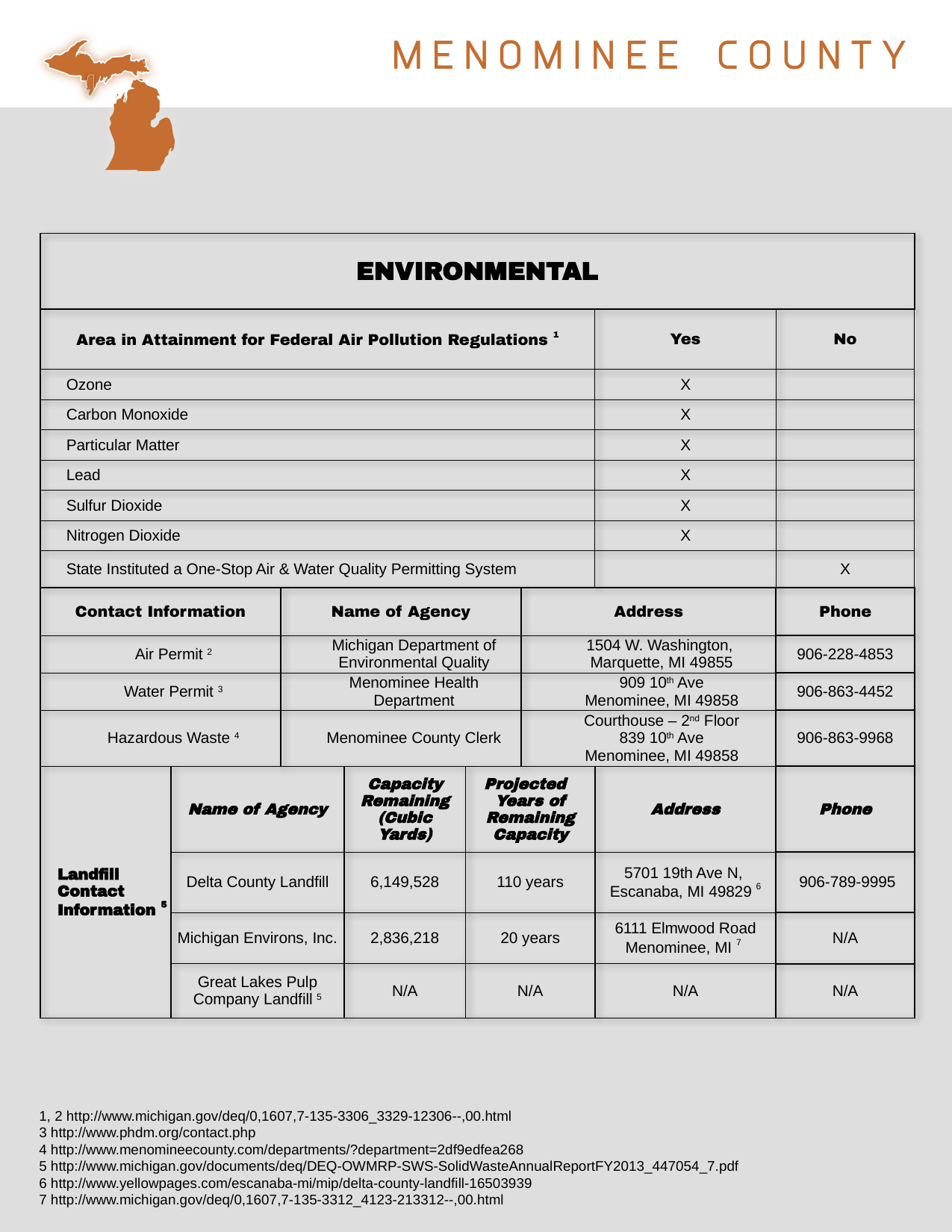

| ENVIRONMENTAL |  |  |  |  |  |  |  |
| --- | --- | --- | --- | --- | --- | --- | --- |
| Area in Attainment for Federal Air Pollution Regulations 1 |  |  |  |  |  | Yes | No |
| Ozone |  |  |  |  |  | X |  |
| Carbon Monoxide |  |  |  |  |  | X |  |
| Particular Matter |  |  |  |  |  | X |  |
| Lead |  |  |  |  |  | X |  |
| Sulfur Dioxide |  |  |  |  |  | X |  |
| Nitrogen Dioxide |  |  |  |  |  | X |  |
| State Instituted a One-Stop Air & Water Quality Permitting System |  |  |  |  |  |  | X |
| Contact Information |  | Name of Agency |  |  | Address |  | Phone |
| Air Permit 2 |  | Michigan Department of Environmental Quality |  |  | 1504 W. Washington, Marquette, MI 49855 |  | 906-228-4853 |
| Water Permit 3 |  | Menominee Health Department |  |  | 909 10th Ave Menominee, MI 49858 |  | 906-863-4452 |
| Hazardous Waste 4 |  | Menominee County Clerk |  |  | Courthouse – 2nd Floor 839 10th Ave Menominee, MI 49858 |  | 906-863-9968 |
| Landfill Contact Information 5 | Name of Agency |  | Capacity Remaining (Cubic Yards) | Projected Years of Remaining Capacity |  | Address | Phone |
|  | Delta County Landfill |  | 6,149,528 | 110 years |  | 5701 19th Ave N, Escanaba, MI 49829 6 | 906-789-9995 |
|  | Michigan Environs, Inc. |  | 2,836,218 | 20 years |  | 6111 Elmwood Road Menominee, MI 7 | N/A |
|  | Great Lakes Pulp Company Landfill 5 |  | N/A | N/A |  | N/A | N/A |
1, 2 http://www.michigan.gov/deq/0,1607,7-135-3306_3329-12306--,00.html
3 http://www.phdm.org/contact.php
4 http://www.menomineecounty.com/departments/?department=2df9edfea268
5 http://www.michigan.gov/documents/deq/DEQ-OWMRP-SWS-SolidWasteAnnualReportFY2013_447054_7.pdf
6 http://www.yellowpages.com/escanaba-mi/mip/delta-county-landfill-16503939
7 http://www.michigan.gov/deq/0,1607,7-135-3312_4123-213312--,00.html